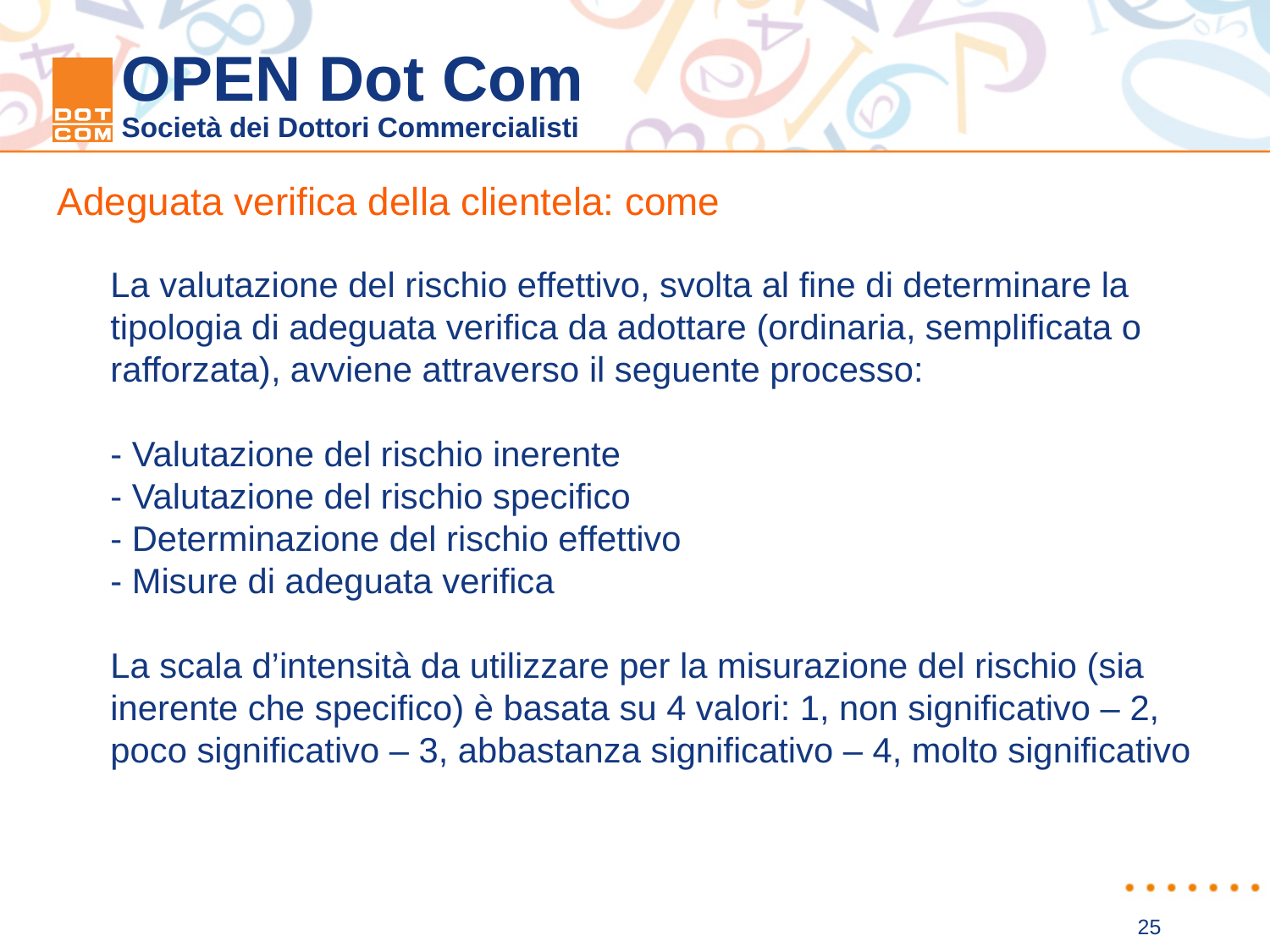

Adeguata verifica della clientela: come
	La valutazione del rischio effettivo, svolta al fine di determinare la tipologia di adeguata verifica da adottare (ordinaria, semplificata o rafforzata), avviene attraverso il seguente processo:

	- Valutazione del rischio inerente
	- Valutazione del rischio specifico
	- Determinazione del rischio effettivo
	- Misure di adeguata verifica

	La scala d’intensità da utilizzare per la misurazione del rischio (sia inerente che specifico) è basata su 4 valori: 1, non significativo – 2, poco significativo – 3, abbastanza significativo – 4, molto significativo